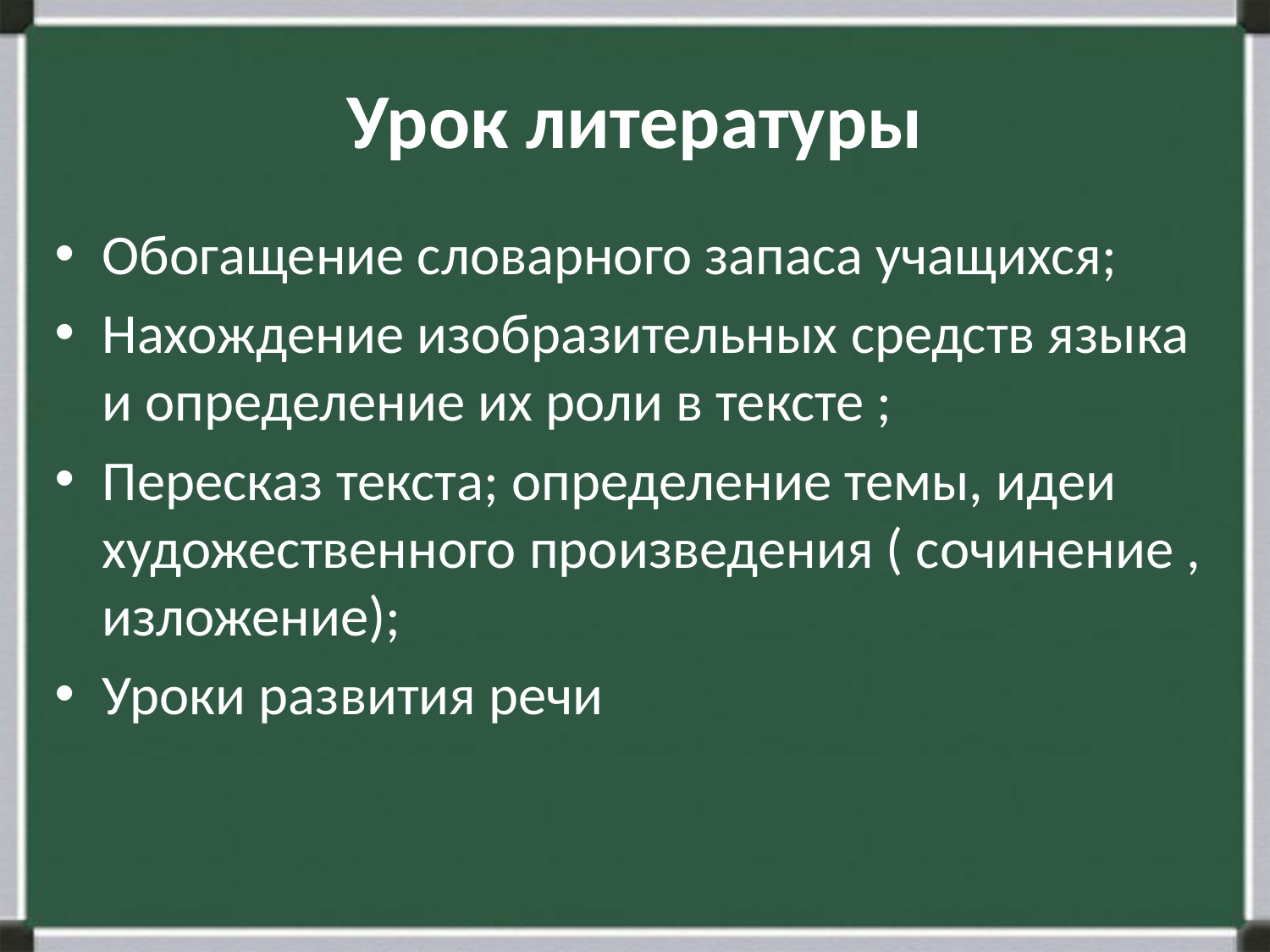

# Урок литературы
Обогащение словарного запаса учащихся;
Нахождение изобразительных средств языка и определение их роли в тексте ;
Пересказ текста; определение темы, идеи художественного произведения ( сочинение , изложение);
Уроки развития речи